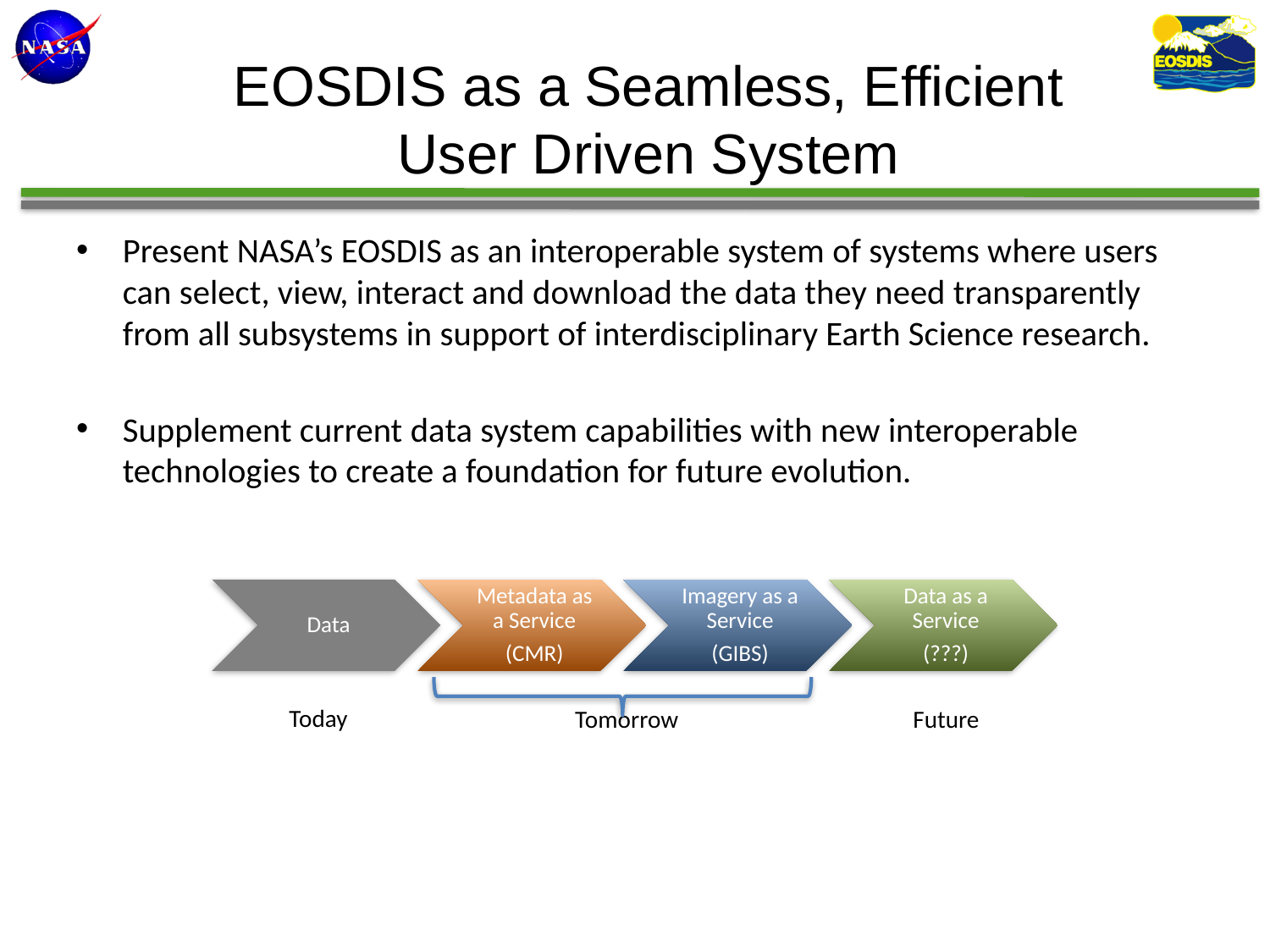

# EOSDIS as a Seamless, Efficient User Driven System
Present NASA’s EOSDIS as an interoperable system of systems where users can select, view, interact and download the data they need transparently from all subsystems in support of interdisciplinary Earth Science research.

Supplement current data system capabilities with new interoperable technologies to create a foundation for future evolution.

Data
Metadata as a Service
(CMR)
Imagery as a Service
(GIBS)
Data as a Service
(???)
Today
Tomorrow
Future